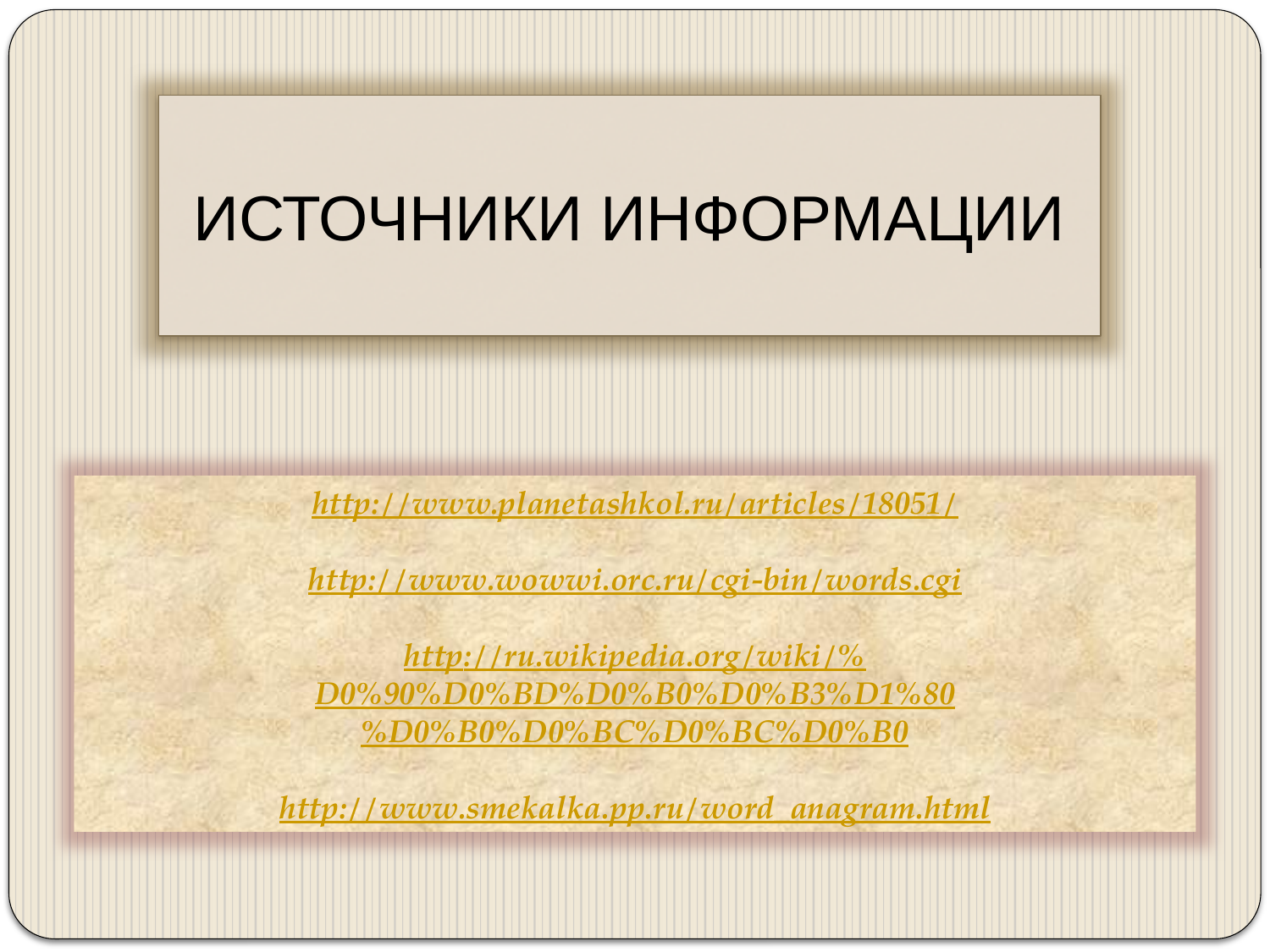

ИСТОЧНИКИ ИНФОРМАЦИИ

http://www.planetashkol.ru/articles/18051/

http://www.wowwi.orc.ru/cgi-bin/words.cgi

http://ru.wikipedia.org/wiki/%D0%90%D0%BD%D0%B0%D0%B3%D1%80
%D0%B0%D0%BC%D0%BC%D0%B0

http://www.smekalka.pp.ru/word_anagram.html